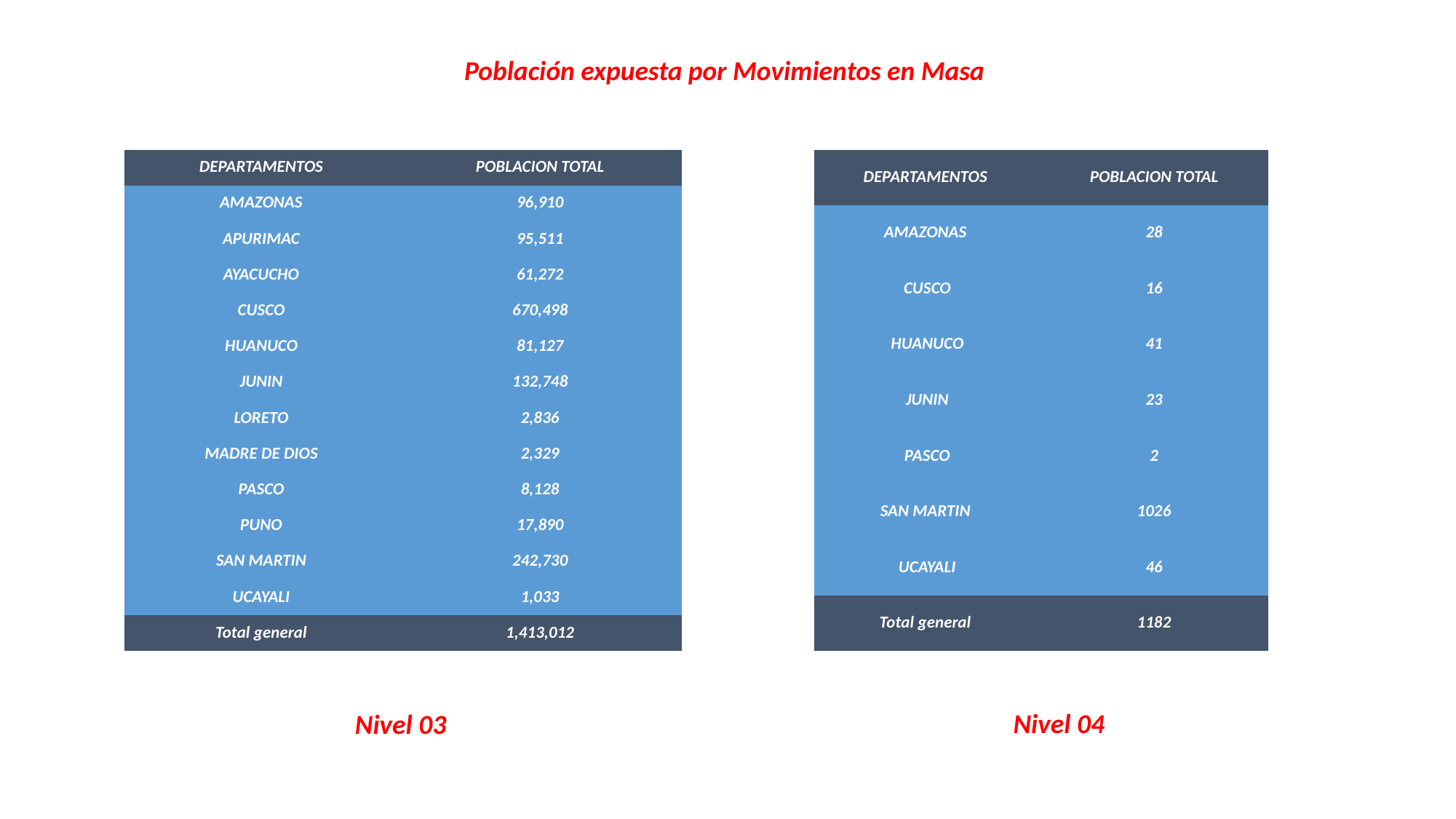

Población expuesta por Movimientos en Masa
| DEPARTAMENTOS | POBLACION TOTAL |
| --- | --- |
| AMAZONAS | 96,910 |
| APURIMAC | 95,511 |
| AYACUCHO | 61,272 |
| CUSCO | 670,498 |
| HUANUCO | 81,127 |
| JUNIN | 132,748 |
| LORETO | 2,836 |
| MADRE DE DIOS | 2,329 |
| PASCO | 8,128 |
| PUNO | 17,890 |
| SAN MARTIN | 242,730 |
| UCAYALI | 1,033 |
| Total general | 1,413,012 |
| DEPARTAMENTOS | POBLACION TOTAL |
| --- | --- |
| AMAZONAS | 28 |
| CUSCO | 16 |
| HUANUCO | 41 |
| JUNIN | 23 |
| PASCO | 2 |
| SAN MARTIN | 1026 |
| UCAYALI | 46 |
| Total general | 1182 |
Nivel 04
Nivel 03